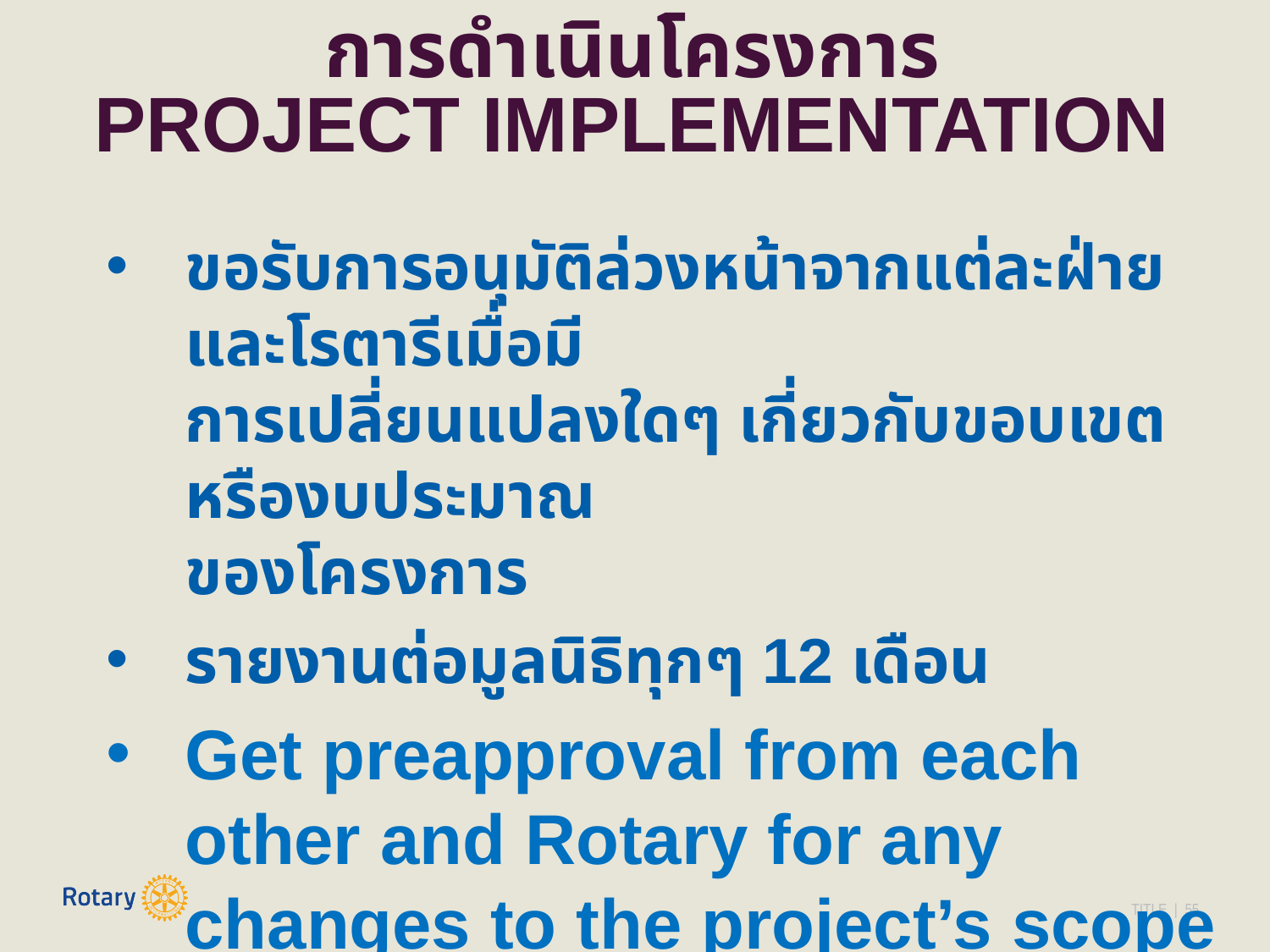

การดำเนินโครงการ
PROJECT IMPLEMENTATION
ขอรับการอนุมัติล่วงหน้าจากแต่ละฝ่ายและโรตารีเมื่อมี
การเปลี่ยนแปลงใดๆ เกี่ยวกับขอบเขตหรืองบประมาณ
ของโครงการ
รายงานต่อมูลนิธิทุกๆ 12 เดือน
Get preapproval from each other and Rotary for any changes to the project’s scope or budget
Report to the Foundation every twelve months